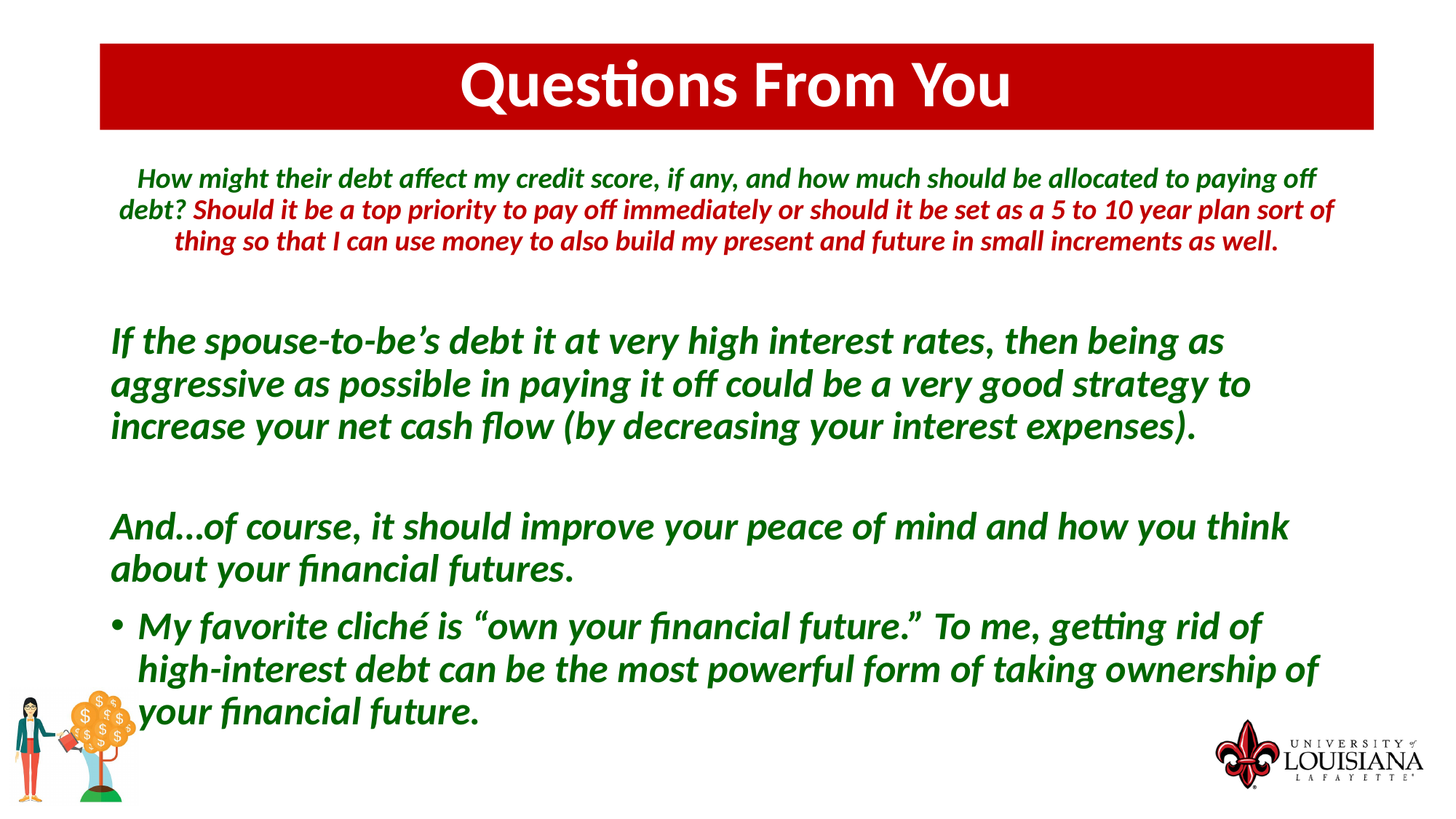

Questions From You
How might their debt affect my credit score, if any, and how much should be allocated to paying off debt? Should it be a top priority to pay off immediately or should it be set as a 5 to 10 year plan sort of thing so that I can use money to also build my present and future in small increments as well.

If the spouse-to-be’s debt it at very high interest rates, then being as aggressive as possible in paying it off could be a very good strategy to increase your net cash flow (by decreasing your interest expenses).
And…of course, it should improve your peace of mind and how you think about your financial futures.
My favorite cliché is “own your financial future.” To me, getting rid of high-interest debt can be the most powerful form of taking ownership of your financial future.